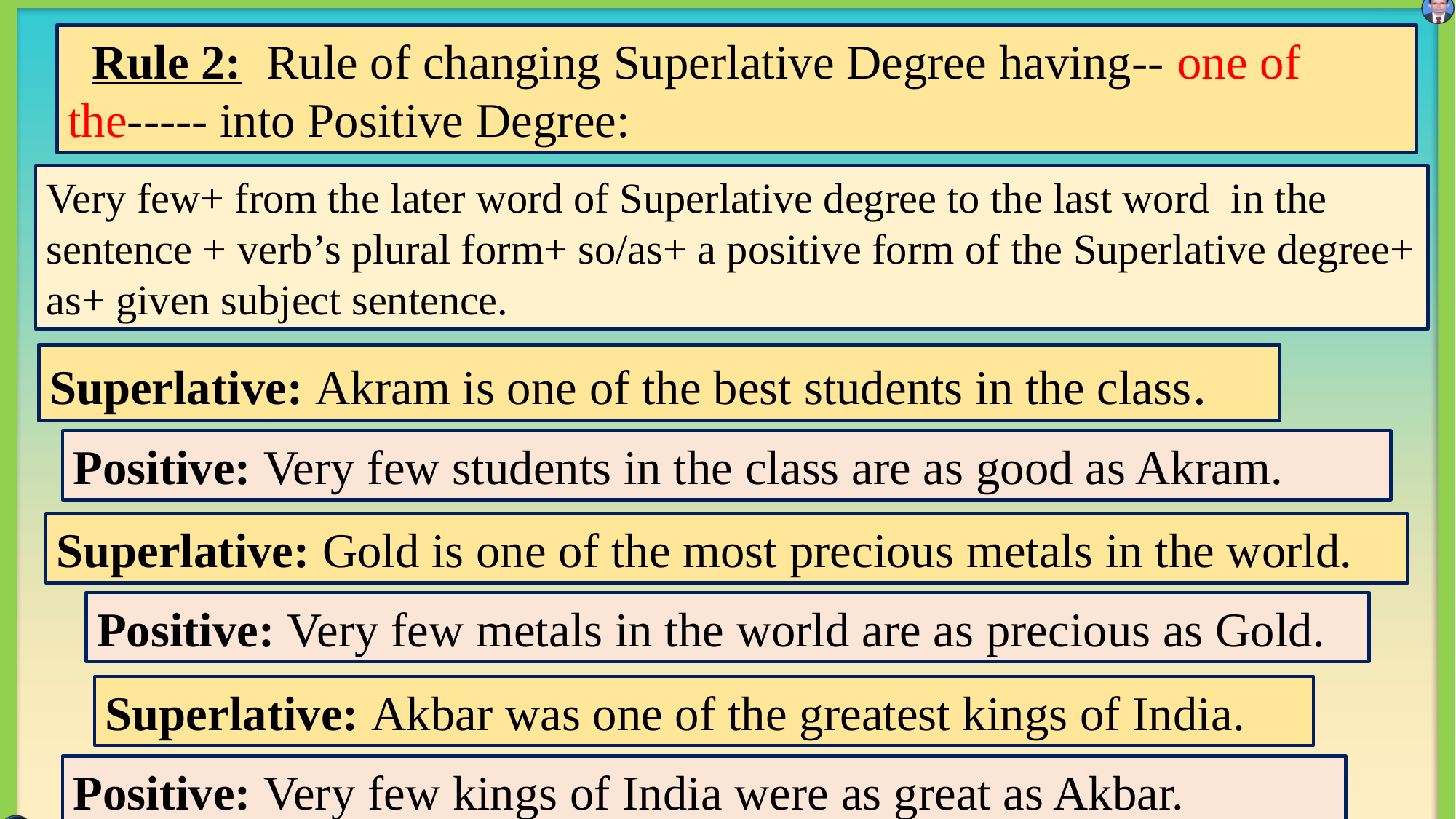

Rule 2:  Rule of changing Superlative Degree having-- one of the----- into Positive Degree:
Very few+ from the later word of Superlative degree to the last word  in the sentence + verb’s plural form+ so/as+ a positive form of the Superlative degree+ as+ given subject sentence.
Superlative: Akram is one of the best students in the class.
Positive: Very few students in the class are as good as Akram.
Superlative: Gold is one of the most precious metals in the world.
Positive: Very few metals in the world are as precious as Gold.
Superlative: Akbar was one of the greatest kings of India.
Positive: Very few kings of India were as great as Akbar.